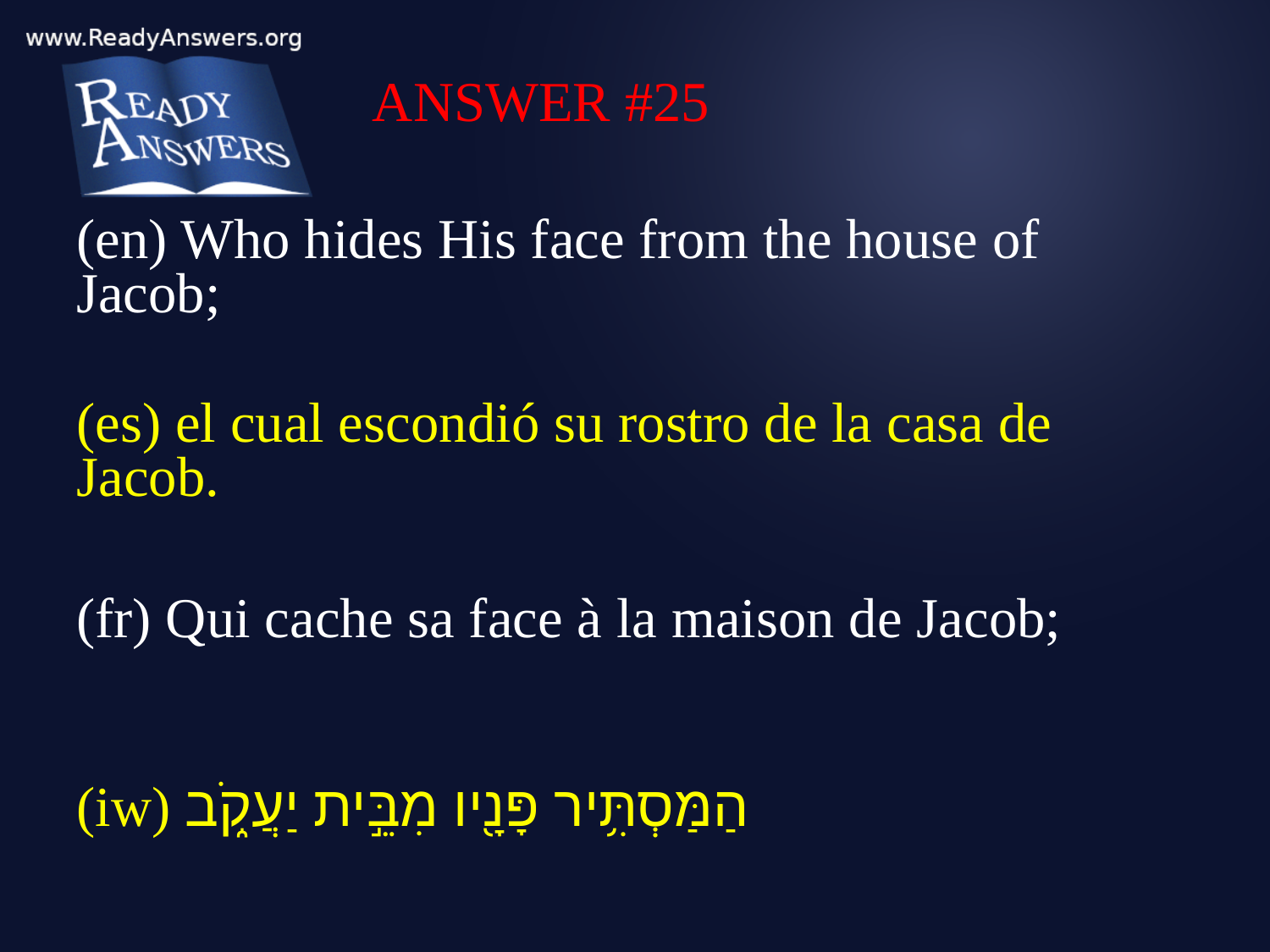

ANSWER #25
(en) Who hides His face from the house of Jacob;
(es) el cual escondió su rostro de la casa de Jacob.
(fr) Qui cache sa face à la maison de Jacob;
(iw) הַמַּסְתִּ֥יר פָּנָ֖יו מִבֵּ֣ית יַעֲקֹ֑ב